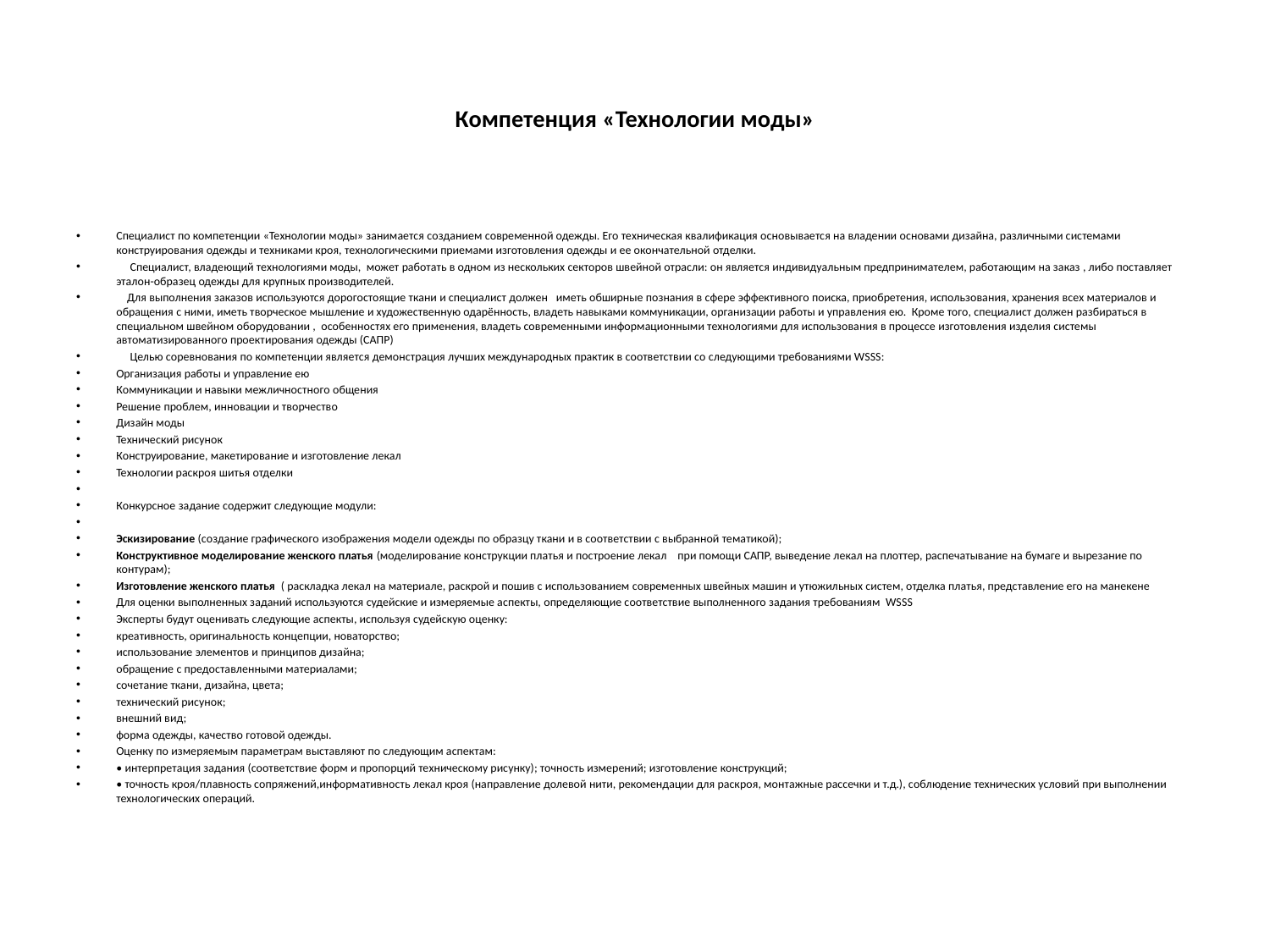

# Компетенция «Технологии моды»
Специалист по компетенции «Технологии моды» занимается созданием современной одежды. Его техническая квалификация основывается на владении основами дизайна, различными системами конструирования одежды и техниками кроя, технологическими приемами изготовления одежды и ее окончательной отделки.
     Специалист, владеющий технологиями моды,  может работать в одном из нескольких секторов швейной отрасли: он является индивидуальным предпринимателем, работающим на заказ , либо поставляет эталон-образец одежды для крупных производителей.
    Для выполнения заказов используются дорогостоящие ткани и специалист должен   иметь обширные познания в сфере эффективного поиска, приобретения, использования, хранения всех материалов и обращения с ними, иметь творческое мышление и художественную одарённость, владеть навыками коммуникации, организации работы и управления ею.  Кроме того, специалист должен разбираться в специальном швейном оборудовании ,  особенностях его применения, владеть современными информационными технологиями для использования в процессе изготовления изделия системы автоматизированного проектирования одежды (САПР)
     Целью соревнования по компетенции является демонстрация лучших международных практик в соответствии со следующими требованиями WSSS:
Организация работы и управление ею
Коммуникации и навыки межличностного общения
Решение проблем, инновации и творчество
Дизайн моды
Технический рисунок
Конструирование, макетирование и изготовление лекал
Технологии раскроя шитья отделки

Конкурсное задание содержит следующие модули:

Эскизирование (создание графического изображения модели одежды по образцу ткани и в соответствии с выбранной тематикой);
Конструктивное моделирование женского платья (моделирование конструкции платья и построение лекал    при помощи САПР, выведение лекал на плоттер, распечатывание на бумаге и вырезание по контурам);
Изготовление женского платья  ( раскладка лекал на материале, раскрой и пошив с использованием современных швейных машин и утюжильных систем, отделка платья, представление его на манекене
Для оценки выполненных заданий используются судейские и измеряемые аспекты, определяющие соответствие выполненного задания требованиям  WSSS
Эксперты будут оценивать следующие аспекты, используя судейскую оценку:
креативность, оригинальность концепции, новаторство;
использование элементов и принципов дизайна;
обращение с предоставленными материалами;
сочетание ткани, дизайна, цвета;
технический рисунок;
внешний вид;
форма одежды, качество готовой одежды.
Оценку по измеряемым параметрам выставляют по следующим аспектам:
• интерпретация задания (соответствие форм и пропорций техническому рисунку); точность измерений; изготовление конструкций;
• точность кроя/плавность сопряжений,информативность лекал кроя (направление долевой нити, рекомендации для раскроя, монтажные рассечки и т.д.), соблюдение технических условий при выполнении технологических операций.